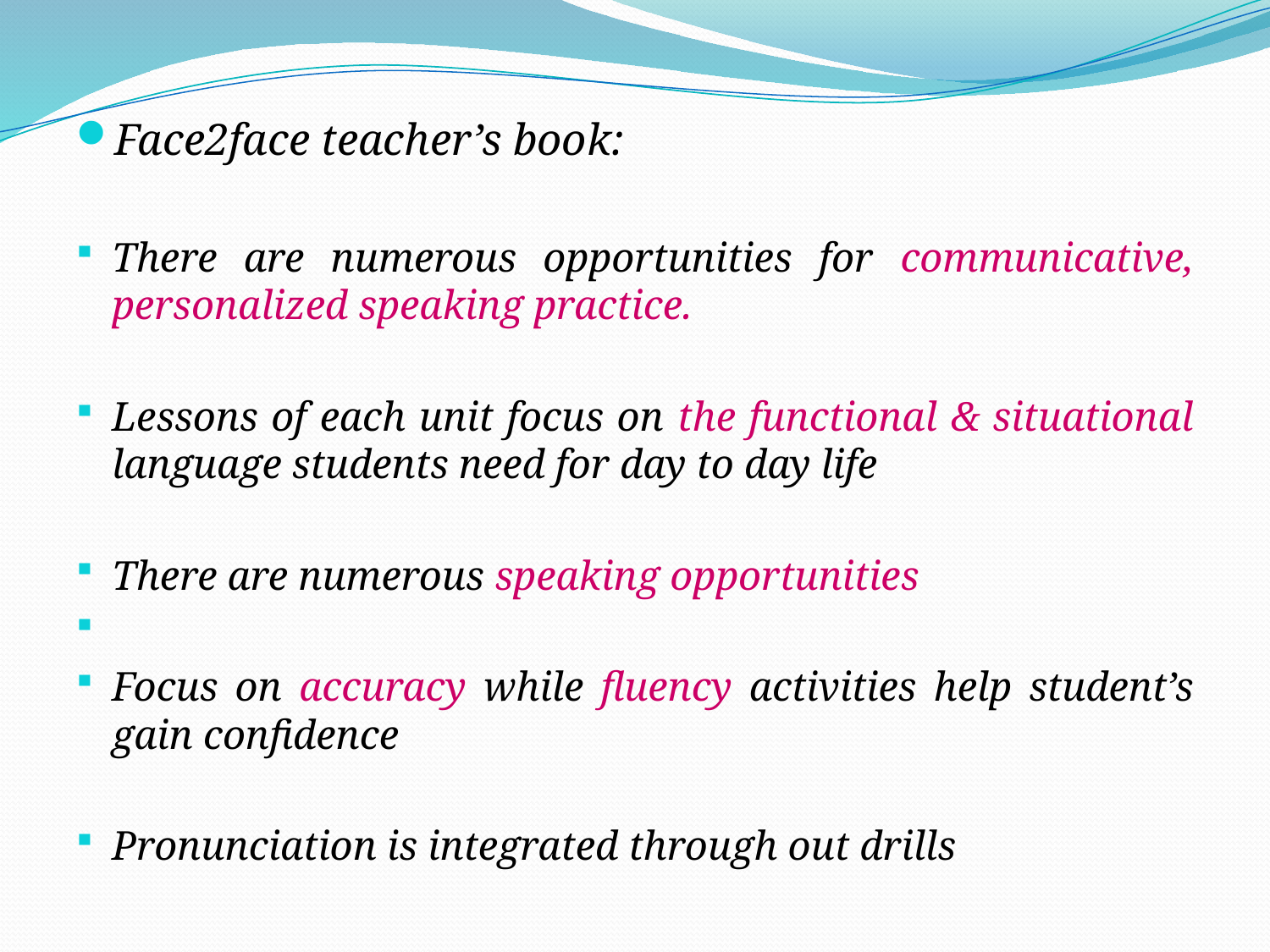

Face2face teacher’s book:

There are numerous opportunities for communicative, personalized speaking practice.

Lessons of each unit focus on the functional & situational language students need for day to day life

There are numerous speaking opportunities

Focus on accuracy while fluency activities help student’s gain confidence

Pronunciation is integrated through out drills